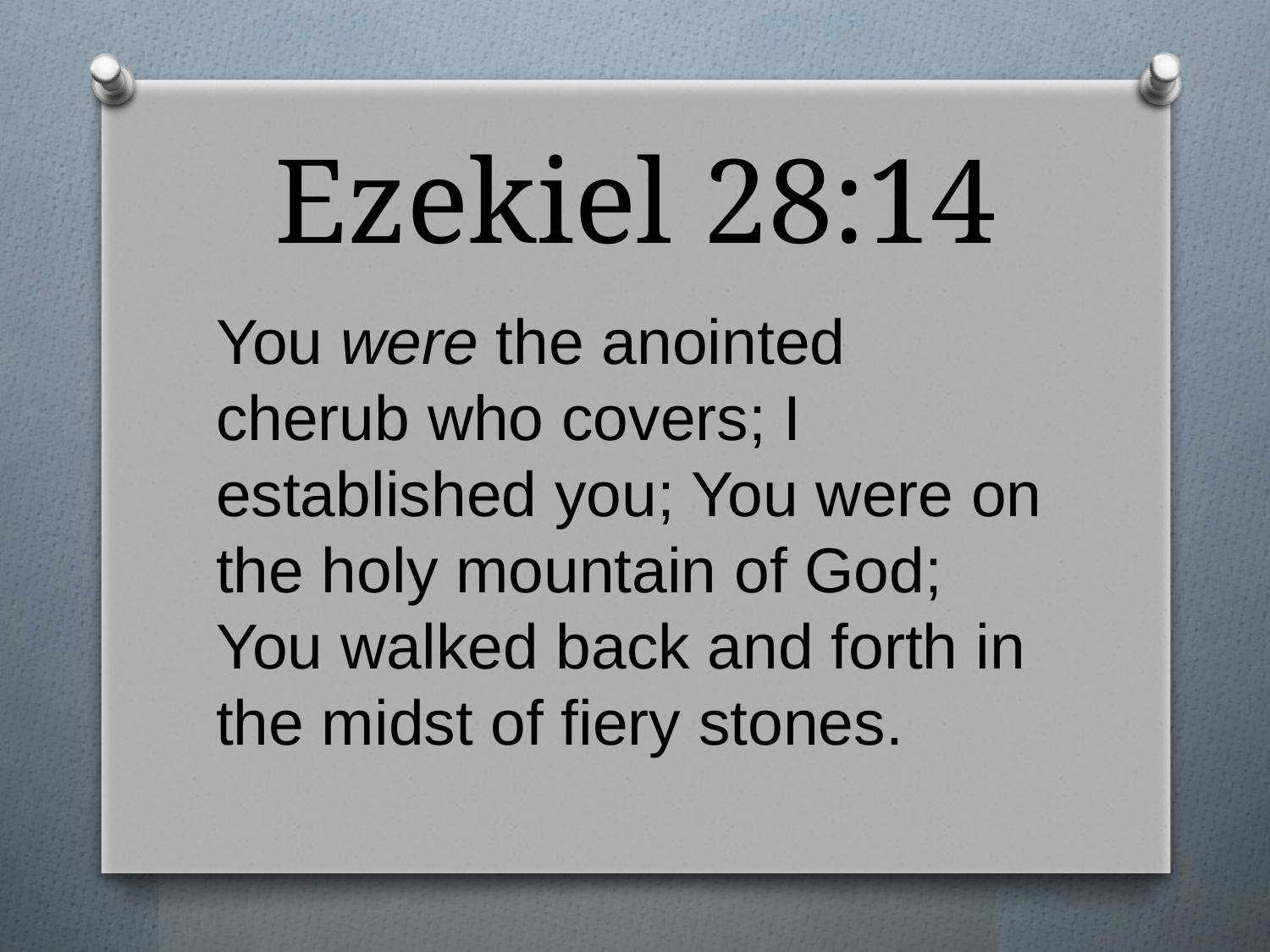

# Ezekiel 28:14
You were the anointed cherub who covers; I established you; You were on the holy mountain of God; You walked back and forth in the midst of fiery stones.